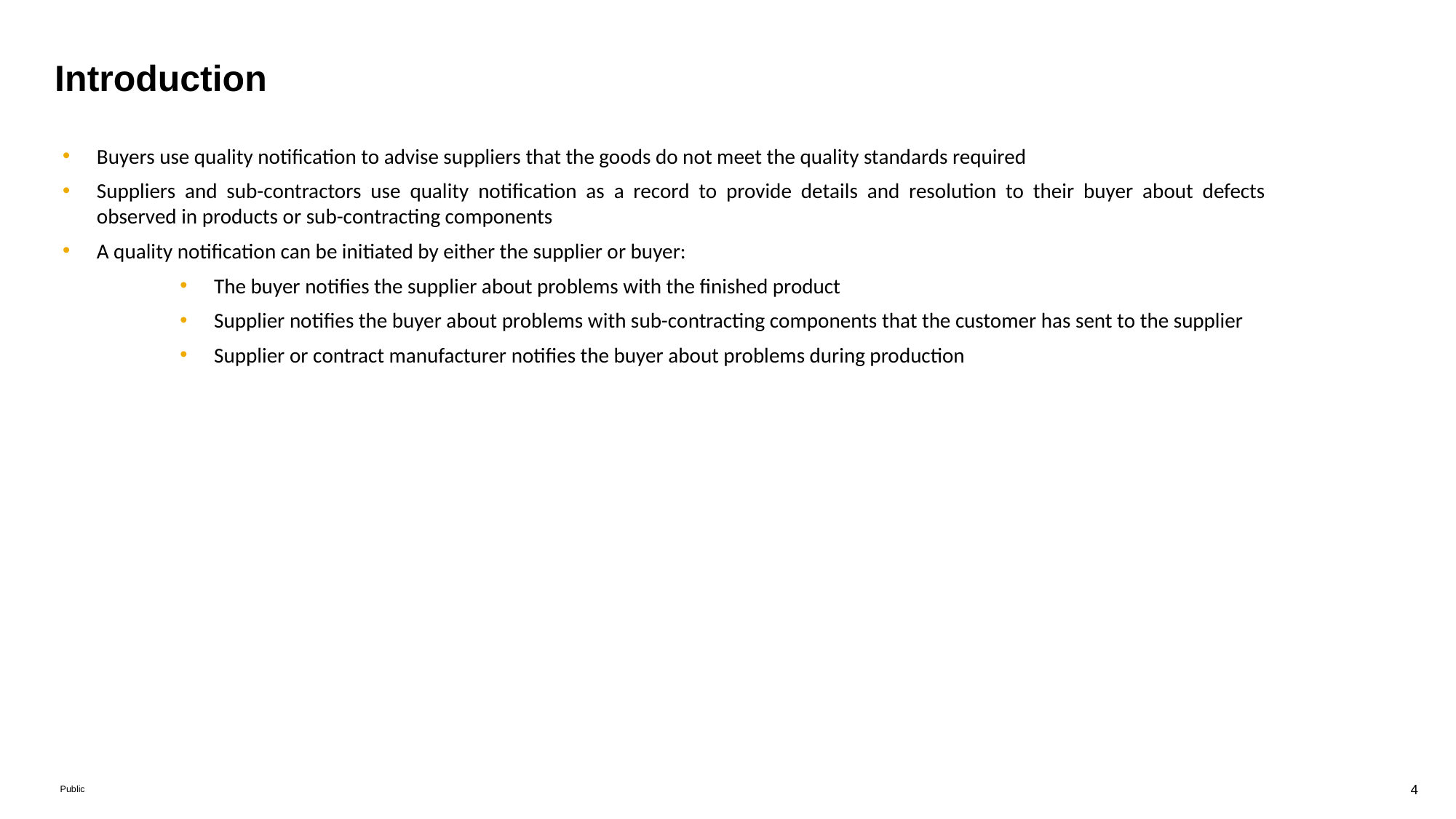

# Introduction
Buyers use quality notification to advise suppliers that the goods do not meet the quality standards required
Suppliers and sub-contractors use quality notification as a record to provide details and resolution to their buyer about defects observed in products or sub-contracting components
A quality notification can be initiated by either the supplier or buyer:
The buyer notifies the supplier about problems with the finished product
Supplier notifies the buyer about problems with sub-contracting components that the customer has sent to the supplier
Supplier or contract manufacturer notifies the buyer about problems during production